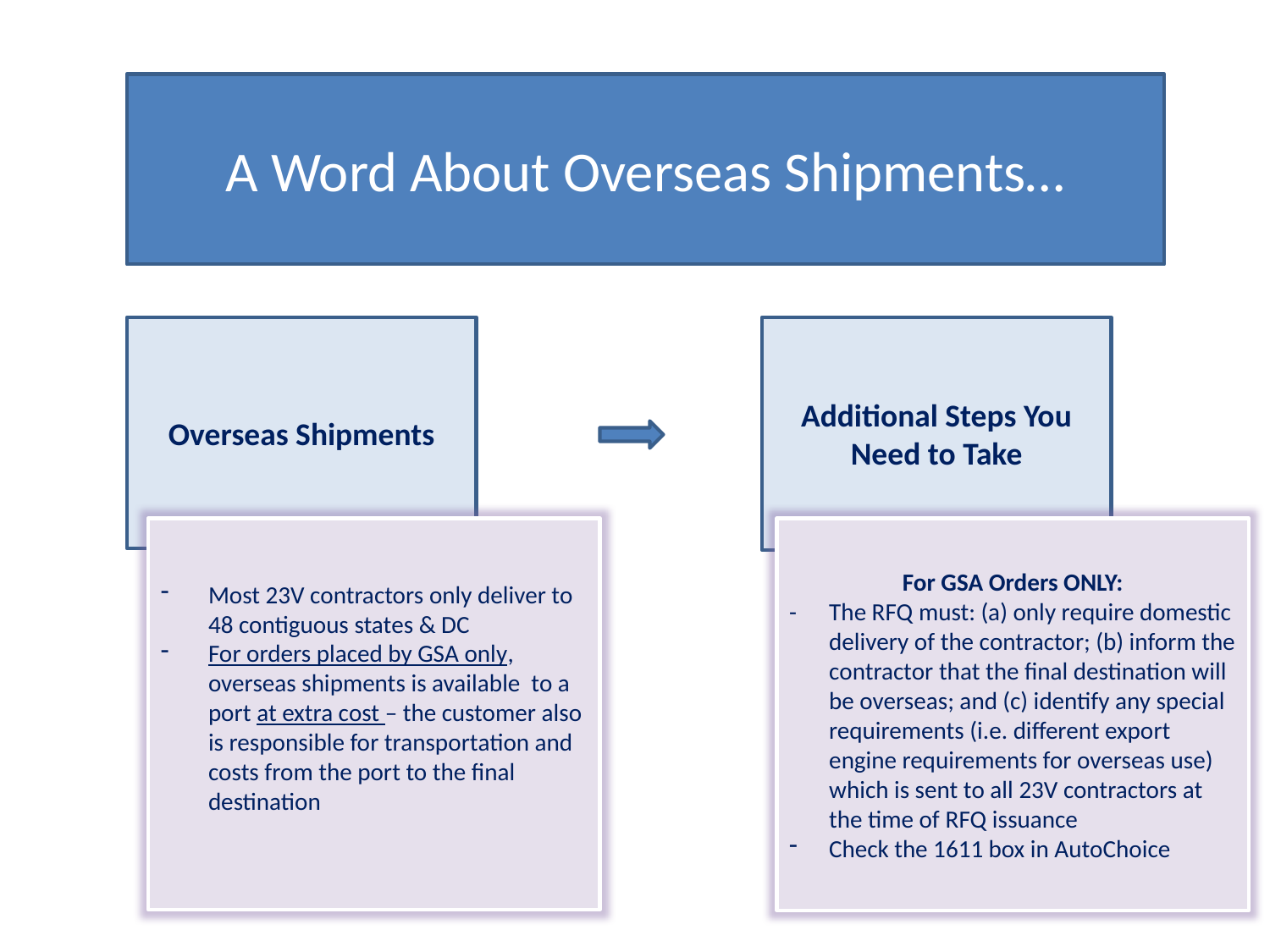

A Word About Overseas Shipments…
Overseas Shipments
Additional Steps You Need to Take

Most 23V contractors only deliver to 48 contiguous states & DC
For orders placed by GSA only, overseas shipments is available  to a port at extra cost – the customer also is responsible for transportation and costs from the port to the final destination

For GSA Orders ONLY:
-	The RFQ must: (a) only require domestic delivery of the contractor; (b) inform the contractor that the final destination will be overseas; and (c) identify any special requirements (i.e. different export engine requirements for overseas use) which is sent to all 23V contractors at the time of RFQ issuance
Check the 1611 box in AutoChoice